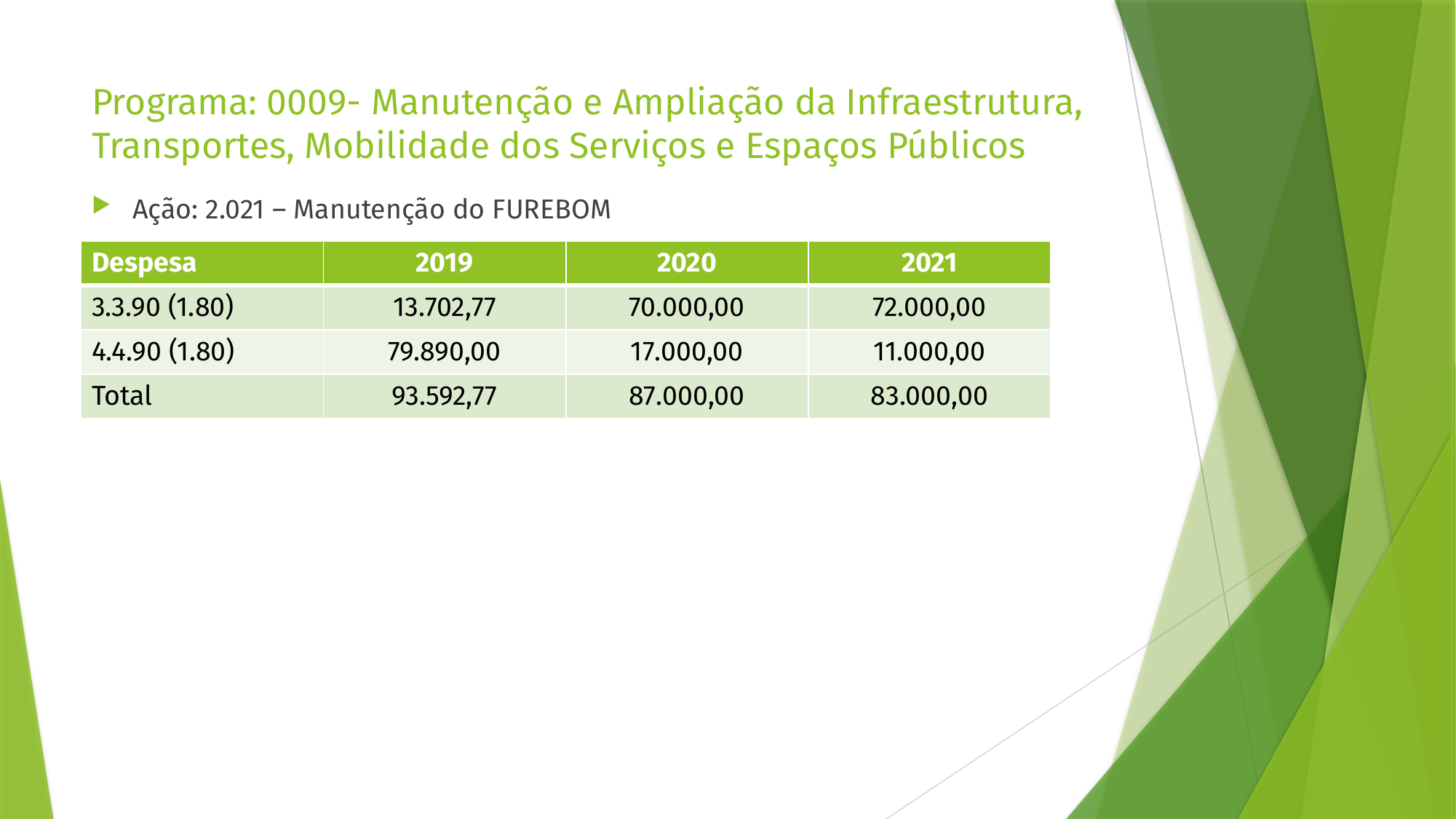

# Programa: 0009- Manutenção e Ampliação da Infraestrutura, Transportes, Mobilidade dos Serviços e Espaços Públicos
Ação: 2.021 – Manutenção do FUREBOM
| Despesa | 2019 | 2020 | 2021 |
| --- | --- | --- | --- |
| 3.3.90 (1.80) | 13.702,77 | 70.000,00 | 72.000,00 |
| 4.4.90 (1.80) | 79.890,00 | 17.000,00 | 11.000,00 |
| Total | 93.592,77 | 87.000,00 | 83.000,00 |